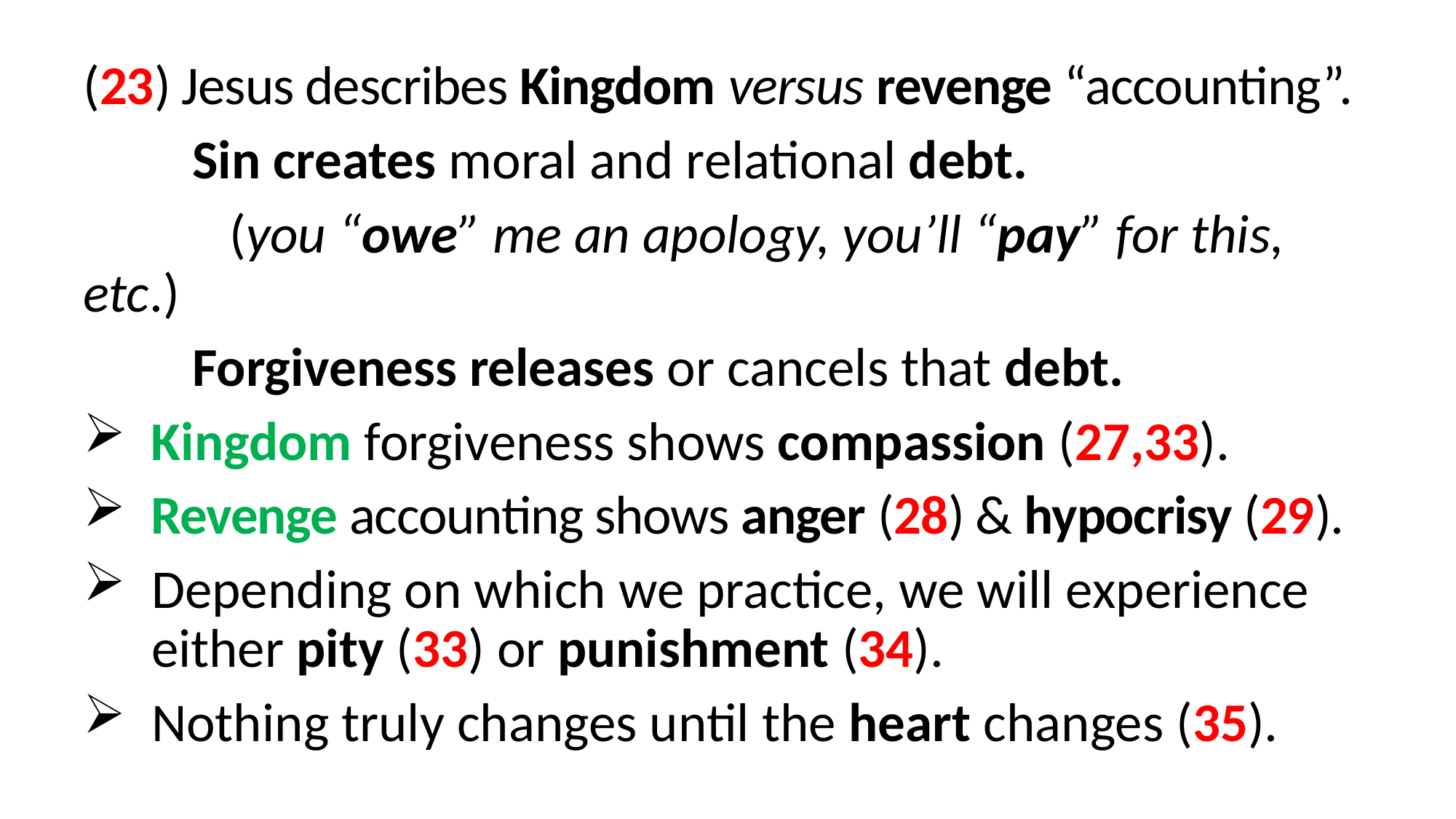

(23) Jesus describes Kingdom versus revenge “accounting”.
	Sin creates moral and relational debt.
	   (you “owe” me an apology, you’ll “pay” for this, etc.)
	Forgiveness releases or cancels that debt.
 Kingdom forgiveness shows compassion (27,33).
 Revenge accounting shows anger (28) & hypocrisy (29).
Depending on which we practice, we will experience 	either pity (33) or punishment (34).
Nothing truly changes until the heart changes (35).